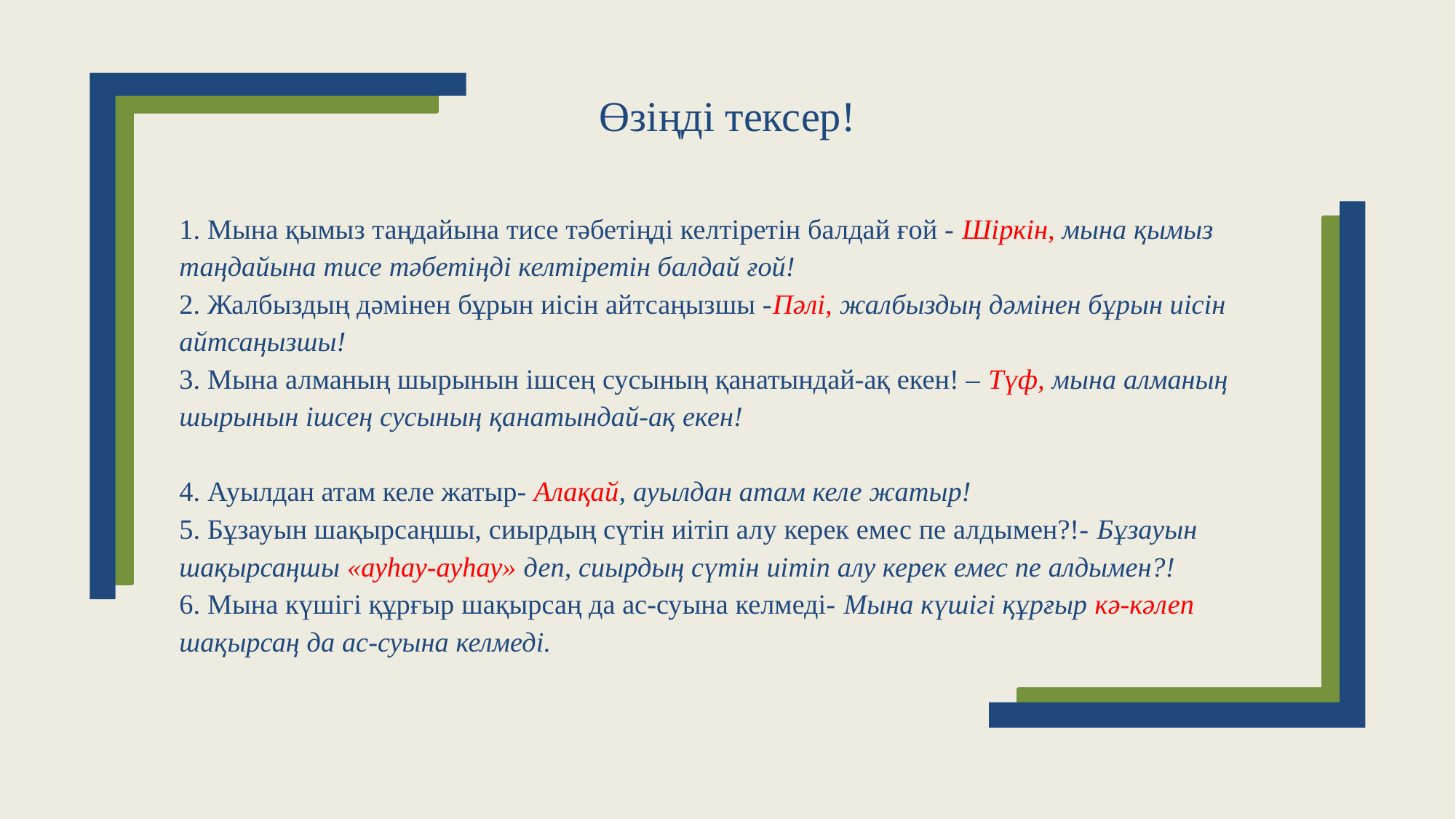

# Өзіңді тексер!
1. Мына қымыз таңдайына тисе тәбетіңді келтіретін балдай ғой - Шіркін, мына қымыз таңдайына тисе тәбетіңді келтіретін балдай ғой!
2. Жалбыздың дәмінен бұрын иісін айтсаңызшы -Пәлі, жалбыздың дәмінен бұрын иісін айтсаңызшы!
3. Мына алманың шырынын ішсең сусының қанатындай-ақ екен! – Түф, мына алманың шырынын ішсең сусының қанатындай-ақ екен!
4. Ауылдан атам келе жатыр- Алақай, ауылдан атам келе жатыр!
5. Бұзауын шақырсаңшы, сиырдың сүтін иітіп алу керек емес пе алдымен?!- Бұзауын шақырсаңшы «ауһау-ауһау» деп, сиырдың сүтін иітіп алу керек емес пе алдымен?!
6. Мына күшігі құрғыр шақырсаң да ас-суына келмеді- Мына күшігі құрғыр кә-кәлеп шақырсаң да ас-суына келмеді.